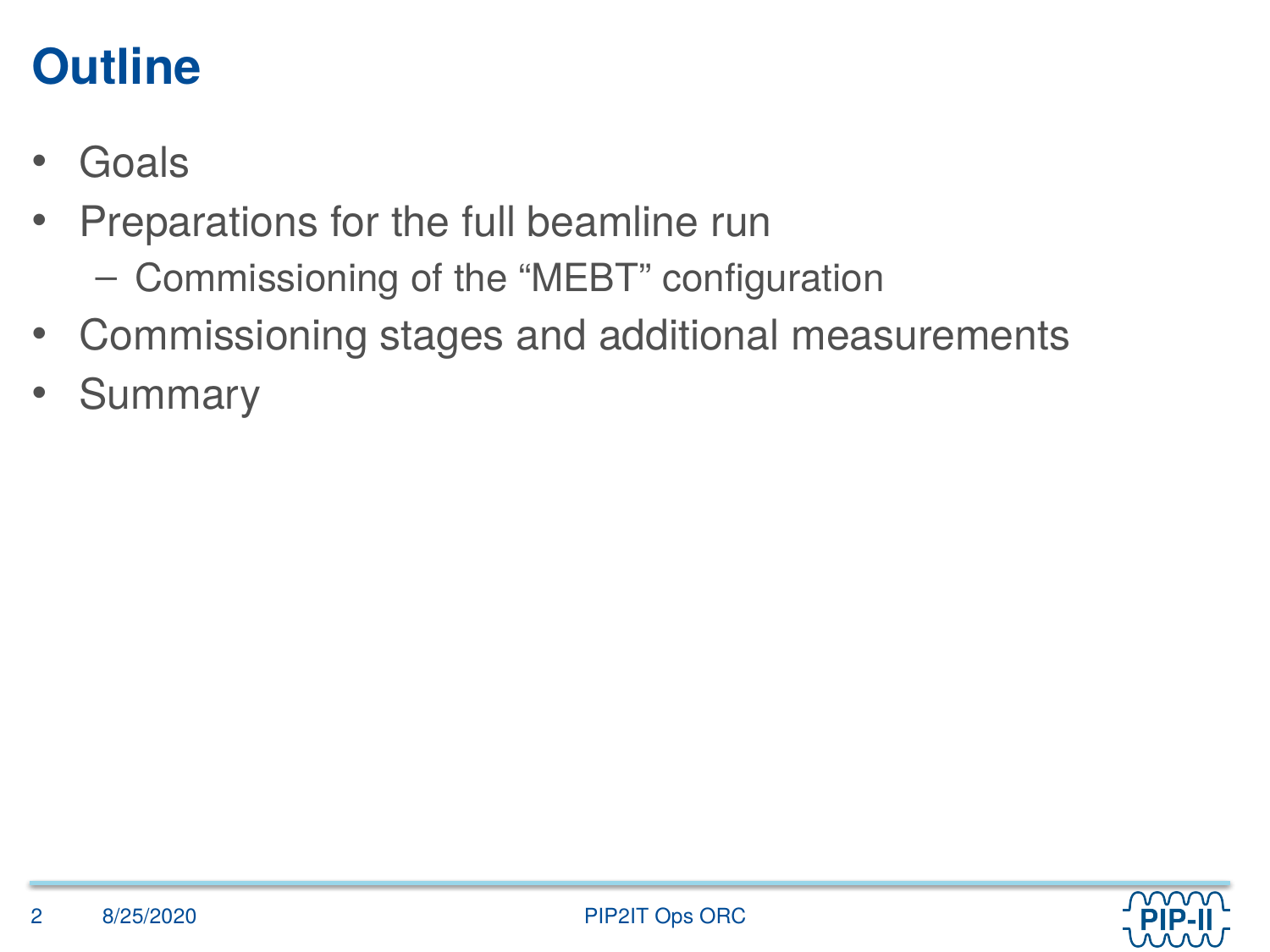

# Outline
Goals
Preparations for the full beamline run
Commissioning of the “MEBT” configuration
Commissioning stages and additional measurements
Summary

8/25/2020
2
PIP2IT Ops ORC